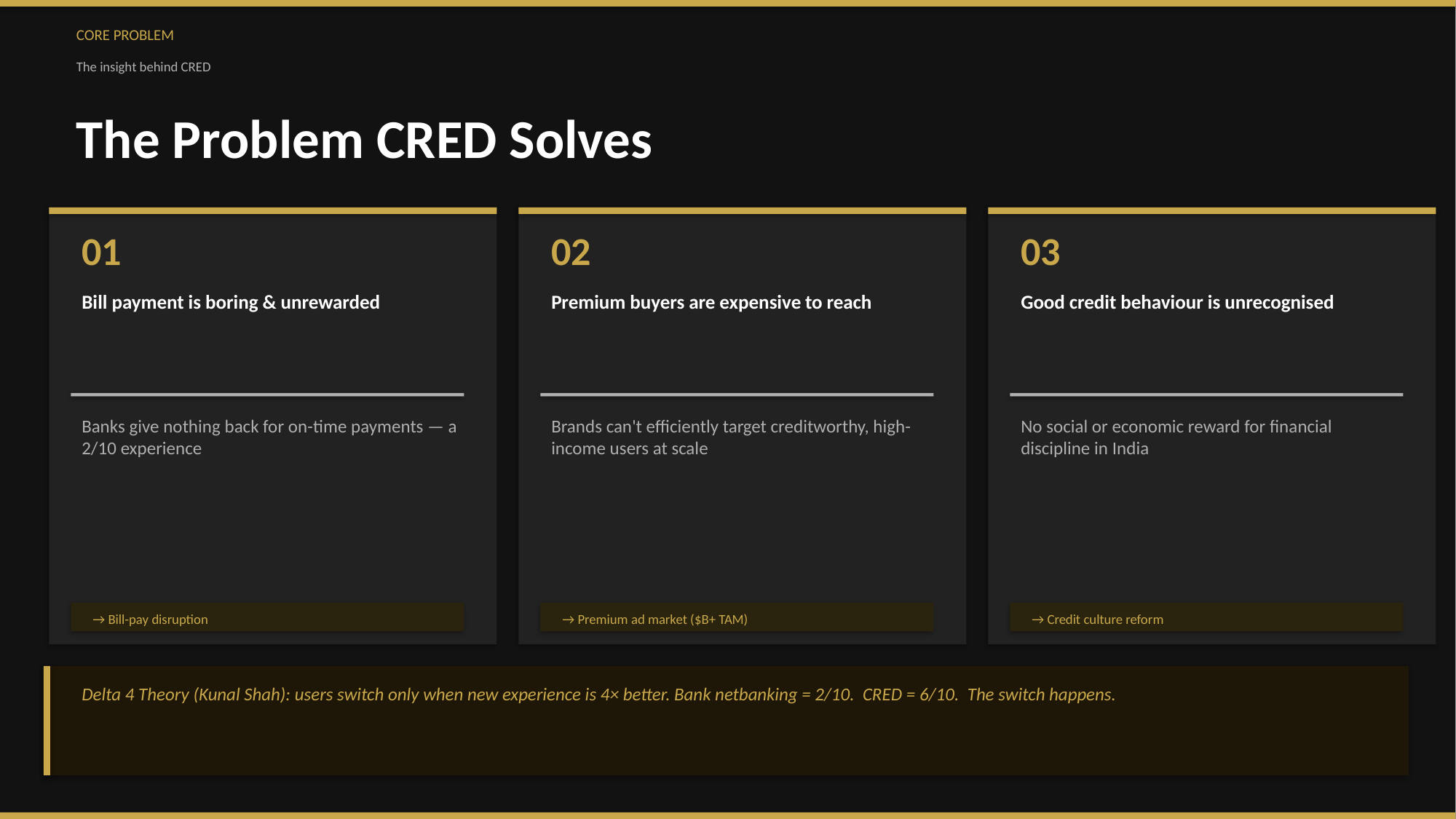

CORE PROBLEM
The insight behind CRED
The Problem CRED Solves

01
02
03
Bill payment is boring & unrewarded
Premium buyers are expensive to reach
Good credit behaviour is unrecognised

Banks give nothing back for on-time payments — a 2/10 experience
Brands can't efficiently target creditworthy, high-income users at scale
No social or economic reward for financial discipline in India

→ Bill-pay disruption
→ Premium ad market ($B+ TAM)
→ Credit culture reform

Delta 4 Theory (Kunal Shah): users switch only when new experience is 4× better. Bank netbanking = 2/10.  CRED = 6/10.  The switch happens.